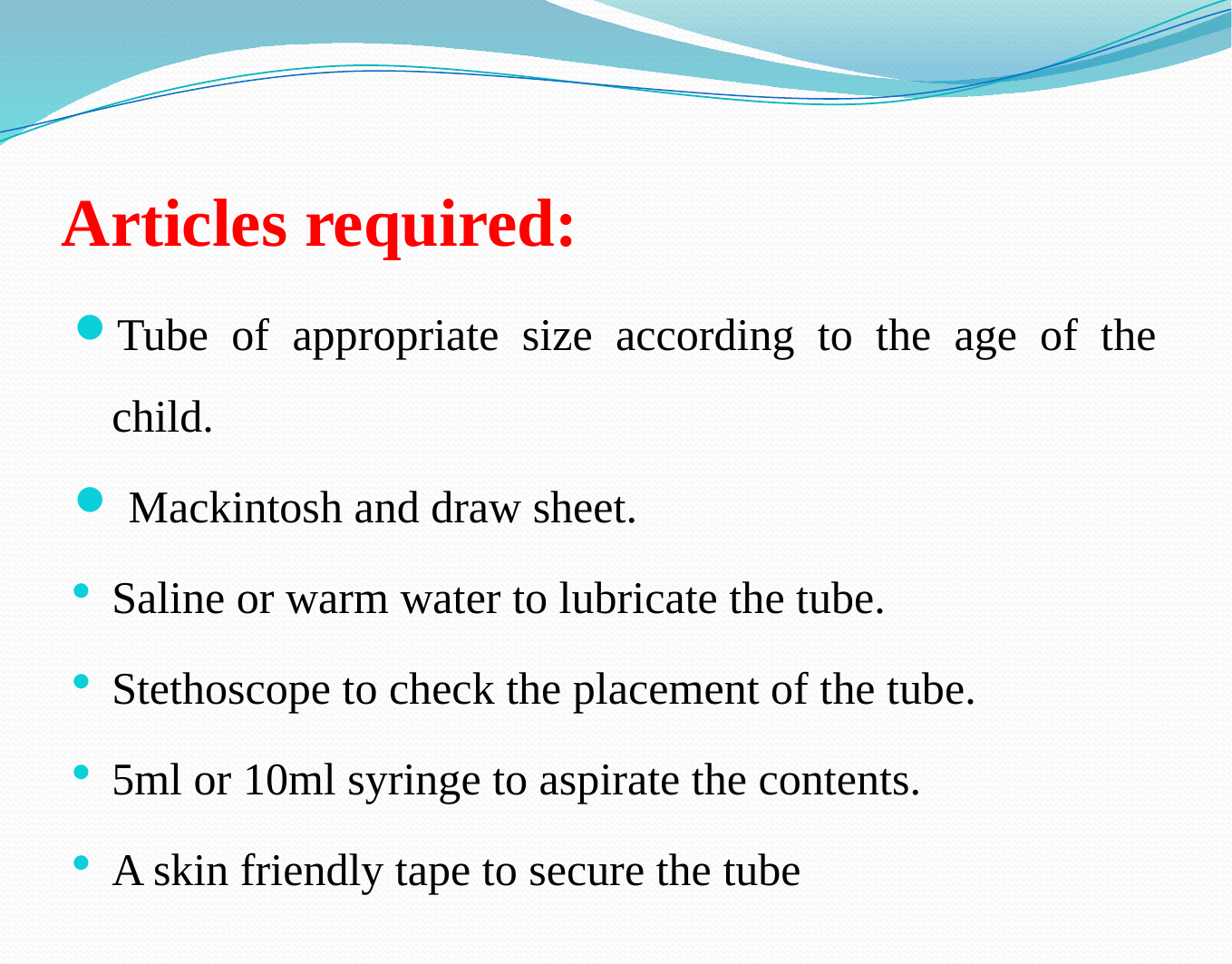

# Articles required:
Tube of appropriate size according to the age of the child.
 Mackintosh and draw sheet.
Saline or warm water to lubricate the tube.
Stethoscope to check the placement of the tube.
5ml or 10ml syringe to aspirate the contents.
A skin friendly tape to secure the tube